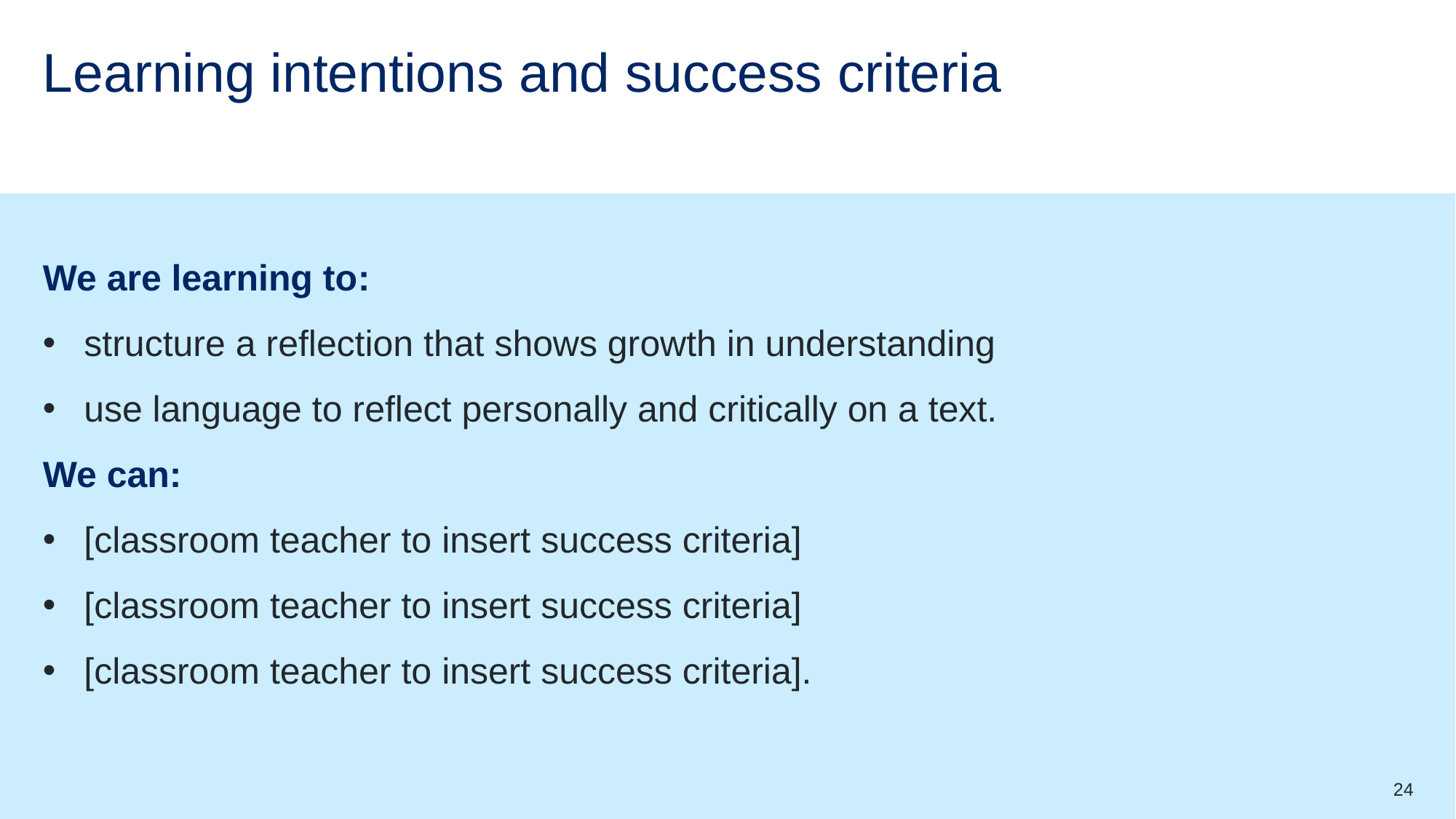

# Learning intentions and success criteria (2)
We are learning to:
structure a reflection that shows growth in understanding
use language to reflect personally and critically on a text.
We can:
[classroom teacher to insert success criteria]
[classroom teacher to insert success criteria]
[classroom teacher to insert success criteria].
24